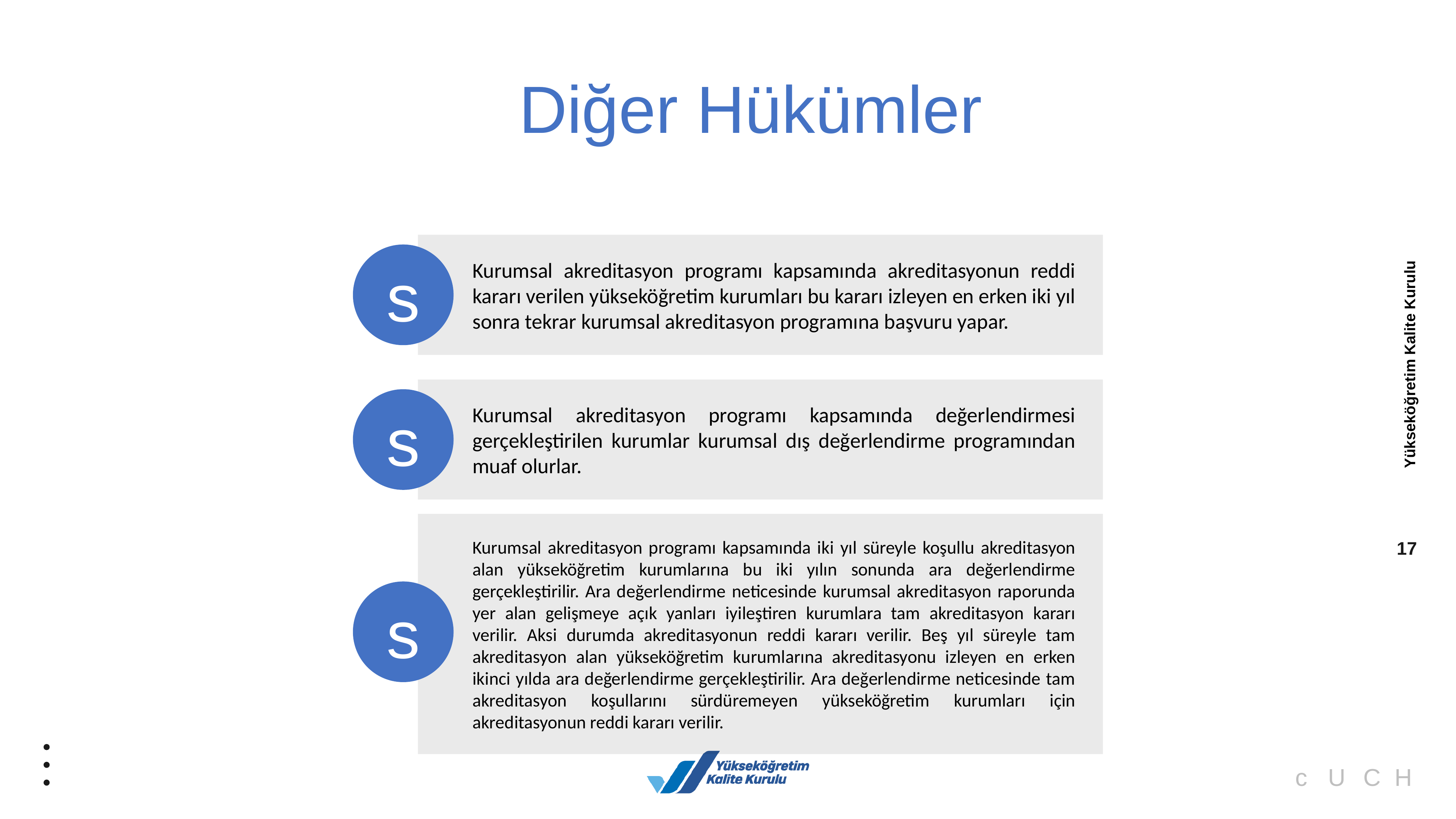

Diğer Hükümler
Kurumsal akreditasyon programı kapsamında akreditasyonun reddi kararı verilen yükseköğretim kurumları bu kararı izleyen en erken iki yıl sonra tekrar kurumsal akreditasyon programına başvuru yapar.
s
Kurumsal akreditasyon programı kapsamında değerlendirmesi gerçekleştirilen kurumlar kurumsal dış değerlendirme programından muaf olurlar.
s
Kurumsal akreditasyon programı kapsamında iki yıl süreyle koşullu akreditasyon alan yükseköğretim kurumlarına bu iki yılın sonunda ara değerlendirme gerçekleştirilir. Ara değerlendirme neticesinde kurumsal akreditasyon raporunda yer alan gelişmeye açık yanları iyileştiren kurumlara tam akreditasyon kararı verilir. Aksi durumda akreditasyonun reddi kararı verilir. Beş yıl süreyle tam akreditasyon alan yükseköğretim kurumlarına akreditasyonu izleyen en erken ikinci yılda ara değerlendirme gerçekleştirilir. Ara değerlendirme neticesinde tam akreditasyon koşullarını sürdüremeyen yükseköğretim kurumları için akreditasyonun reddi kararı verilir.
s